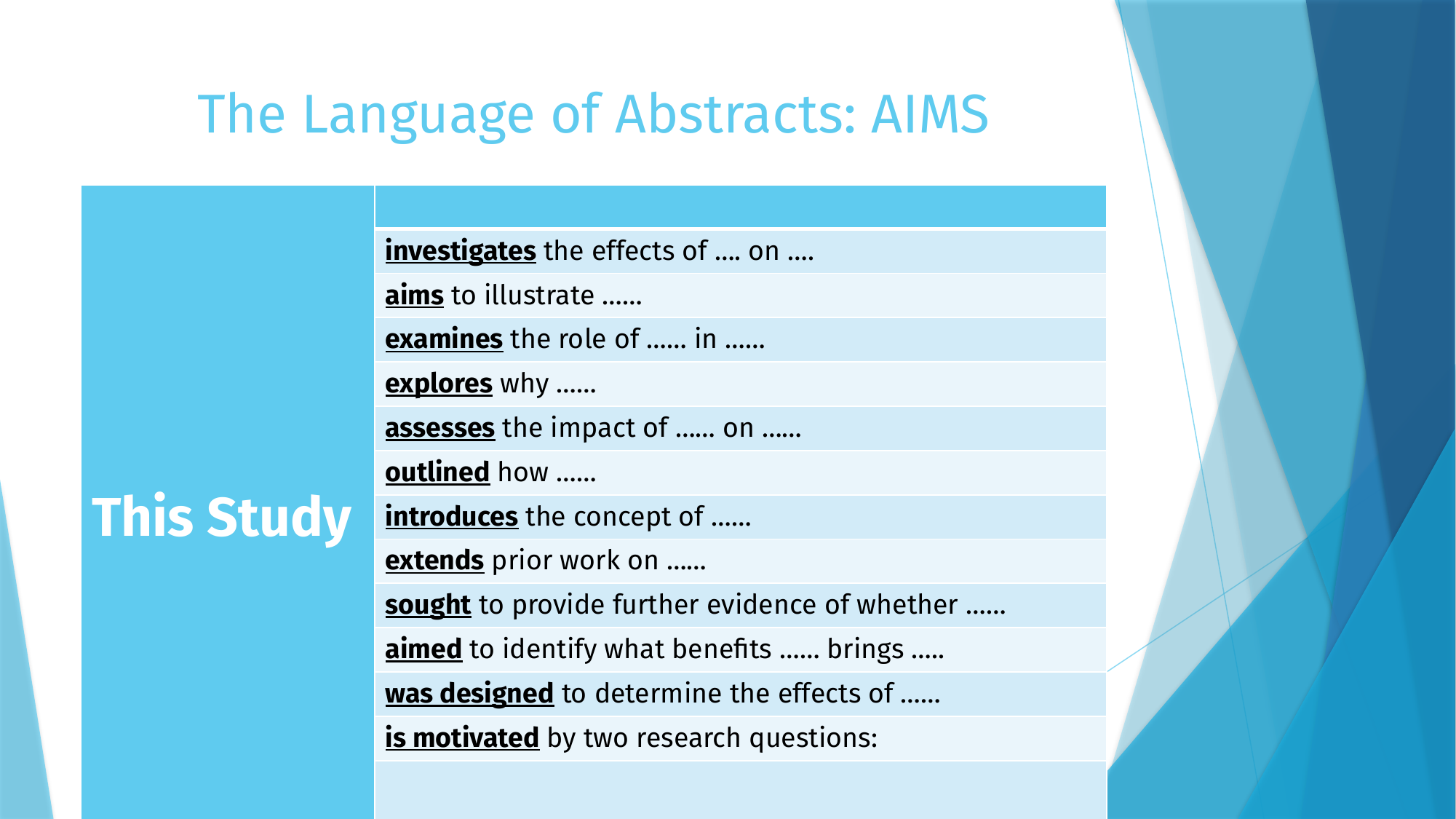

# The Language of Abstracts: AIMS
| This Study |  |
| --- | --- |
|  | investigates the effects of …. on …. |
|  | aims to illustrate …… |
|  | examines the role of …… in …… |
|  | explores why …… |
|  | assesses the impact of …… on …… |
|  | outlined how …… |
|  | introduces the concept of …… |
|  | extends prior work on …… |
|  | sought to provide further evidence of whether …… |
|  | aimed to identify what benefits …… brings ….. |
|  | was designed to determine the effects of …… |
|  | is motivated by two research questions: |
|  |  |